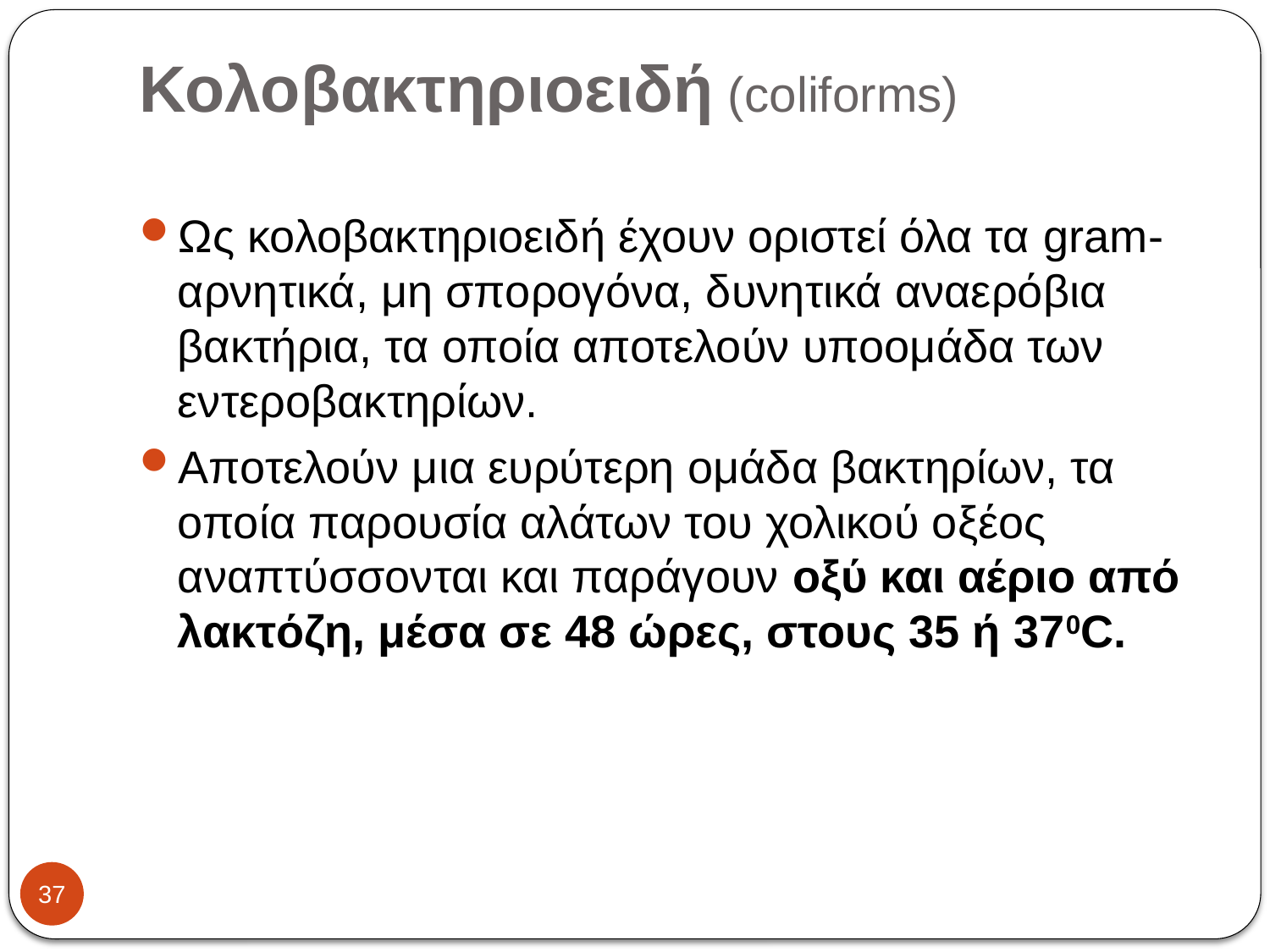

# Κολοβακτηριοειδή (coliforms)
Ως κολοβακτηριοειδή έχουν οριστεί όλα τα gram-αρνητικά, μη σπορογόνα, δυνητικά αναερόβια βακτήρια, τα οποία αποτελούν υποομάδα των εντεροβακτηρίων.
Αποτελούν μια ευρύτερη ομάδα βακτηρίων, τα οποία παρουσία αλάτων του χολικού οξέος αναπτύσσονται και παράγουν οξύ και αέριο από λακτόζη, μέσα σε 48 ώρες, στους 35 ή 370C.

37